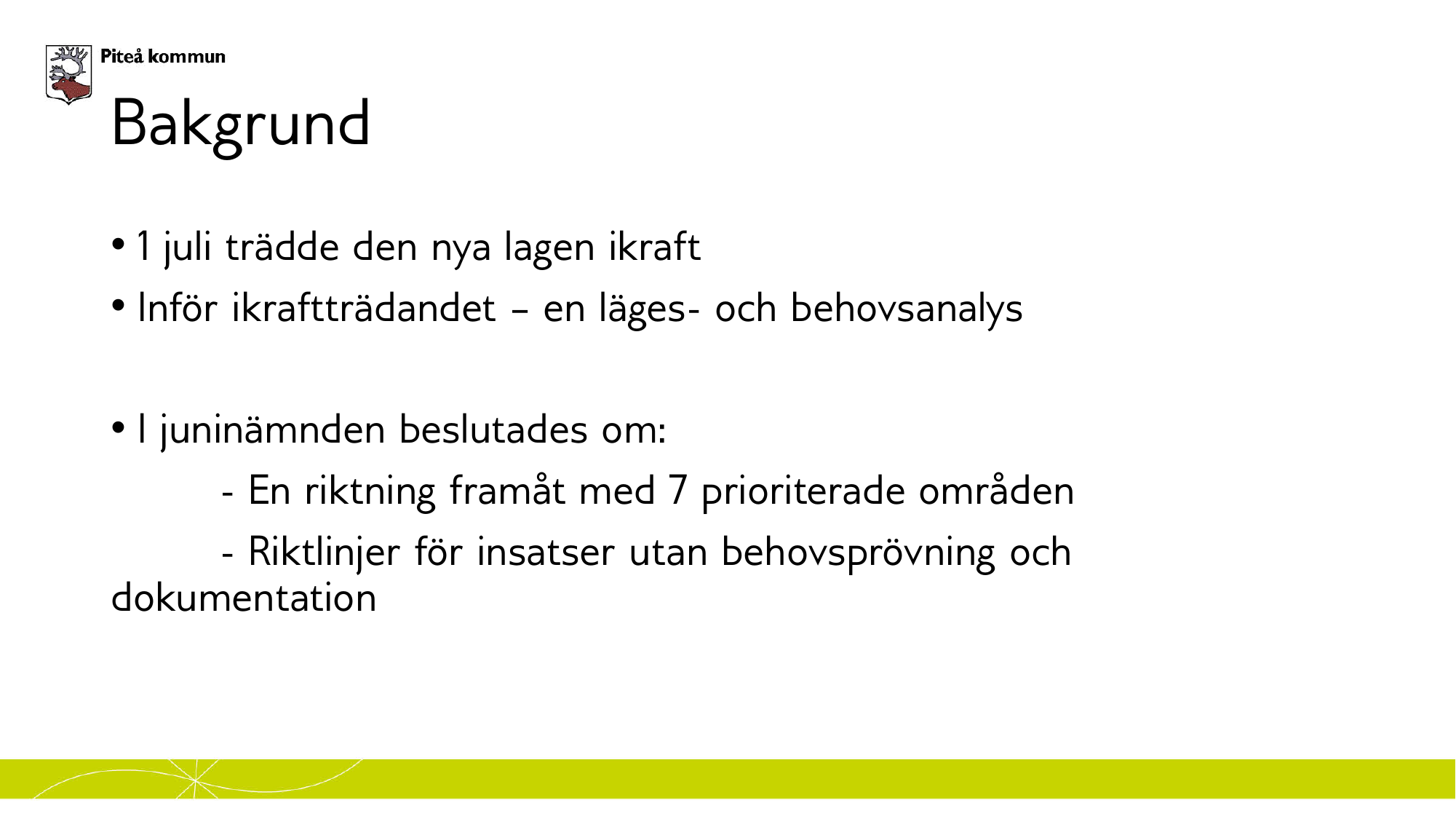

# Bakgrund
1 juli trädde den nya lagen ikraft
Inför ikraftträdandet – en läges- och behovsanalys

I juninämnden beslutades om:
 	- En riktning framåt med 7 prioriterade områden
	- Riktlinjer för insatser utan behovsprövning och dokumentation